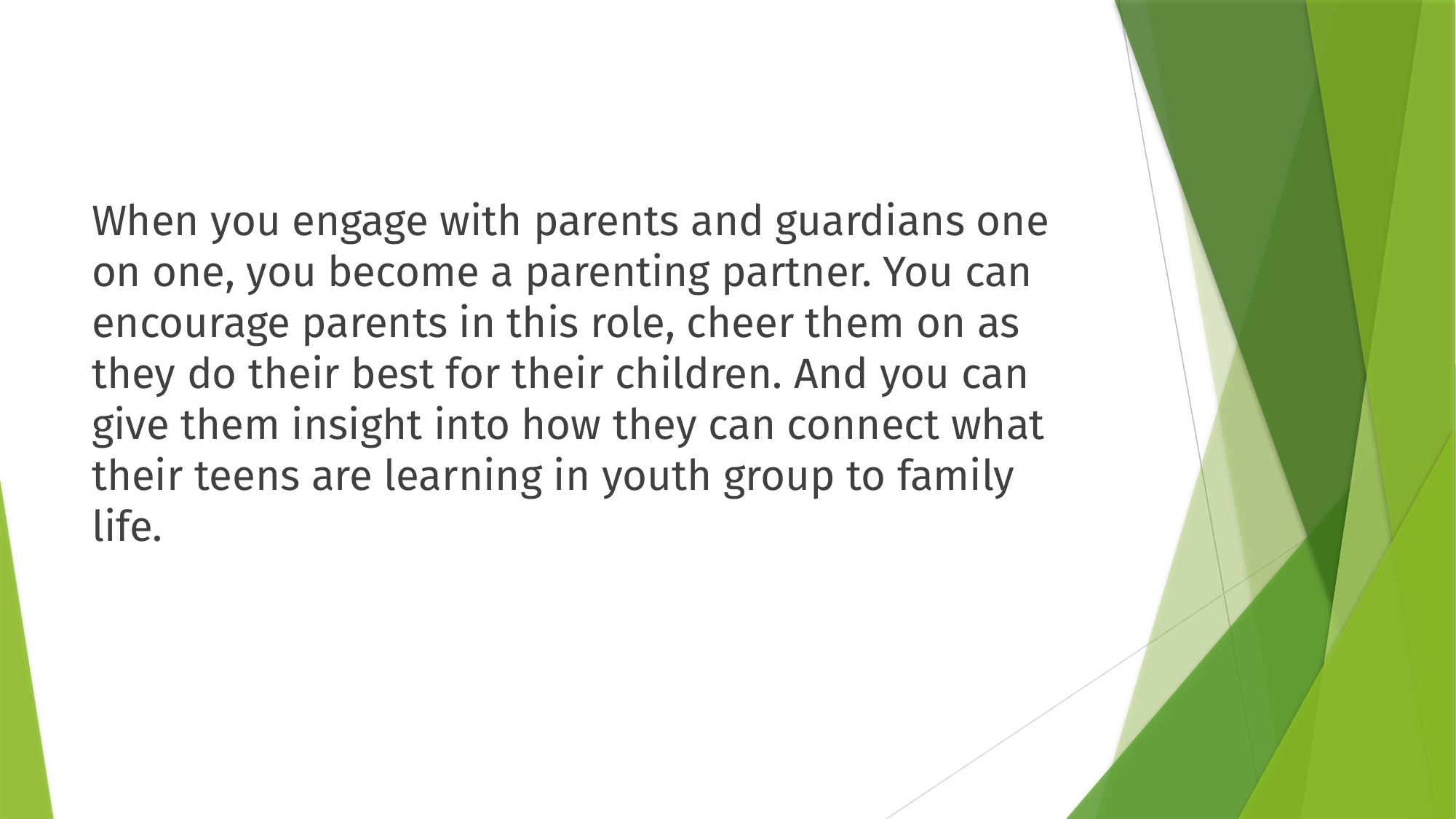

#
When you engage with parents and guardians one on one, you become a parenting partner. You can encourage parents in this role, cheer them on as they do their best for their children. And you can give them insight into how they can connect what their teens are learning in youth group to family life.